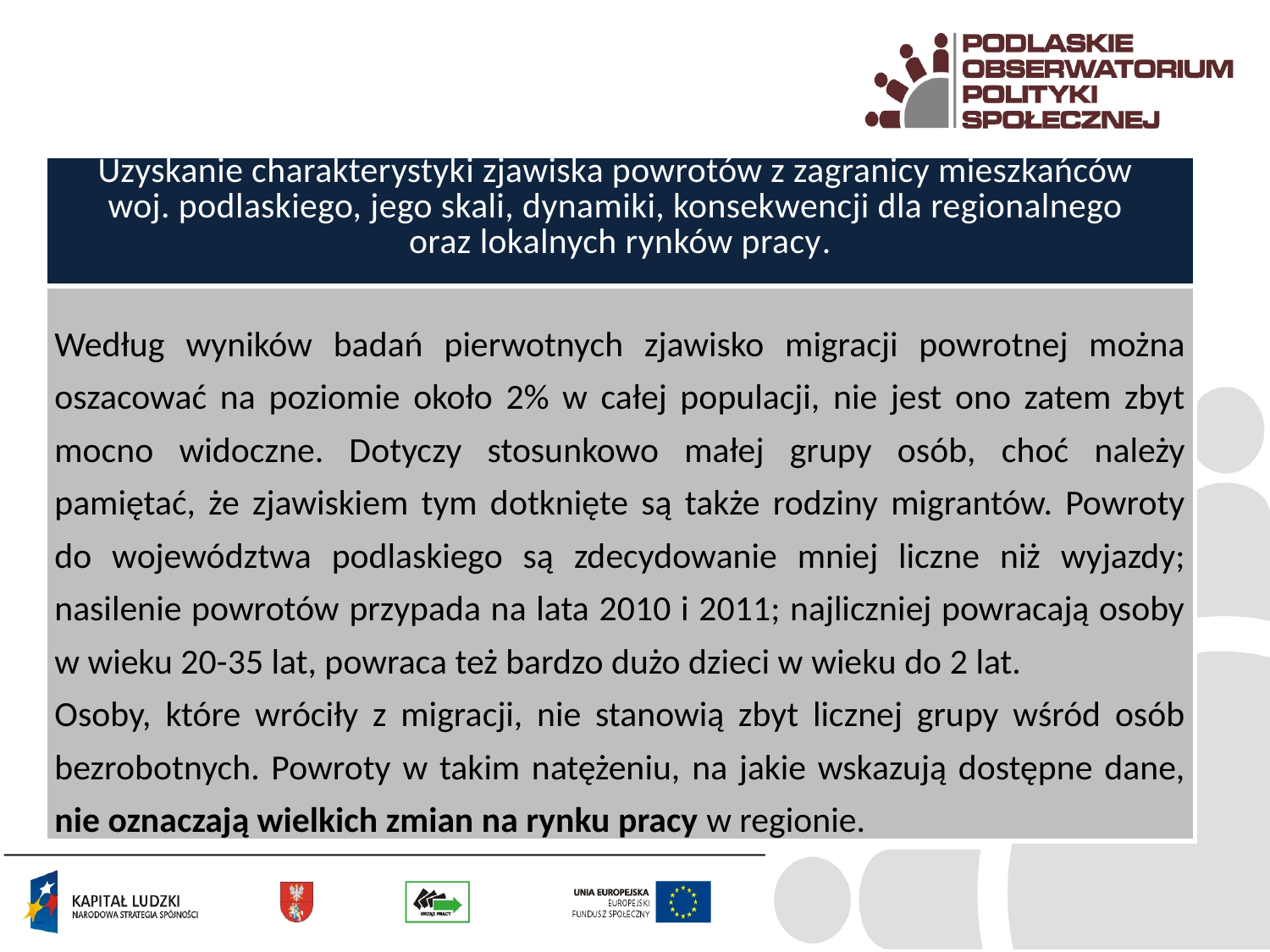

| Uzyskanie charakterystyki zjawiska powrotów z zagranicy mieszkańców woj. podlaskiego, jego skali, dynamiki, konsekwencji dla regionalnego oraz lokalnych rynków pracy. |
| --- |
| Według wyników badań pierwotnych zjawisko migracji powrotnej można oszacować na poziomie około 2% w całej populacji, nie jest ono zatem zbyt mocno widoczne. Dotyczy stosunkowo małej grupy osób, choć należy pamiętać, że zjawiskiem tym dotknięte są także rodziny migrantów. Powroty do województwa podlaskiego są zdecydowanie mniej liczne niż wyjazdy; nasilenie powrotów przypada na lata 2010 i 2011; najliczniej powracają osoby w wieku 20-35 lat, powraca też bardzo dużo dzieci w wieku do 2 lat. Osoby, które wróciły z migracji, nie stanowią zbyt licznej grupy wśród osób bezrobotnych. Powroty w takim natężeniu, na jakie wskazują dostępne dane, nie oznaczają wielkich zmian na rynku pracy w regionie. |
#